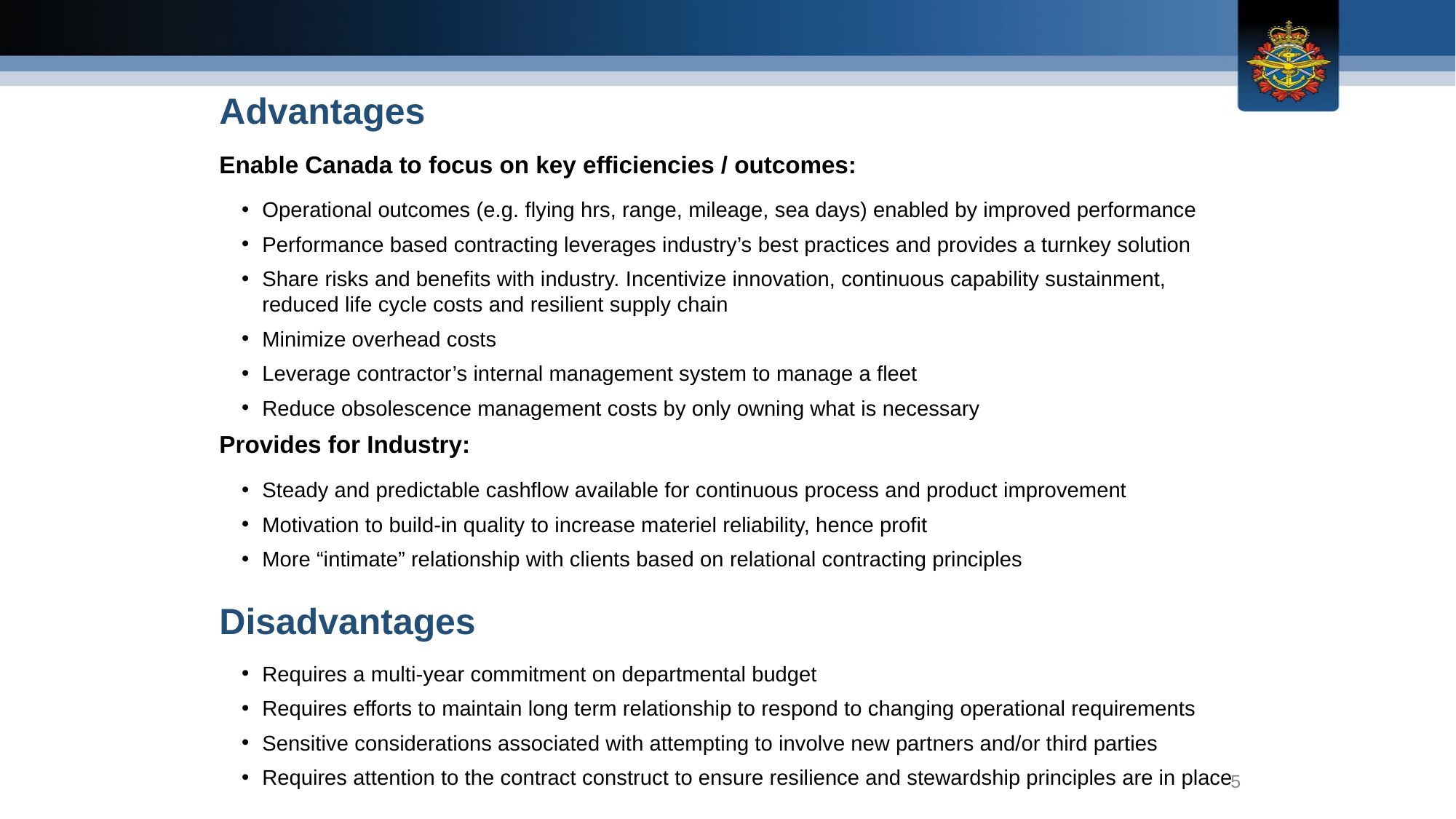

Advantages
Enable Canada to focus on key efficiencies / outcomes:
Operational outcomes (e.g. flying hrs, range, mileage, sea days) enabled by improved performance
Performance based contracting leverages industry’s best practices and provides a turnkey solution
Share risks and benefits with industry. Incentivize innovation, continuous capability sustainment, reduced life cycle costs and resilient supply chain
Minimize overhead costs
Leverage contractor’s internal management system to manage a fleet
Reduce obsolescence management costs by only owning what is necessary
Provides for Industry:
Steady and predictable cashflow available for continuous process and product improvement
Motivation to build-in quality to increase materiel reliability, hence profit
More “intimate” relationship with clients based on relational contracting principles
Disadvantages
Requires a multi-year commitment on departmental budget
Requires efforts to maintain long term relationship to respond to changing operational requirements
Sensitive considerations associated with attempting to involve new partners and/or third parties
Requires attention to the contract construct to ensure resilience and stewardship principles are in place
5